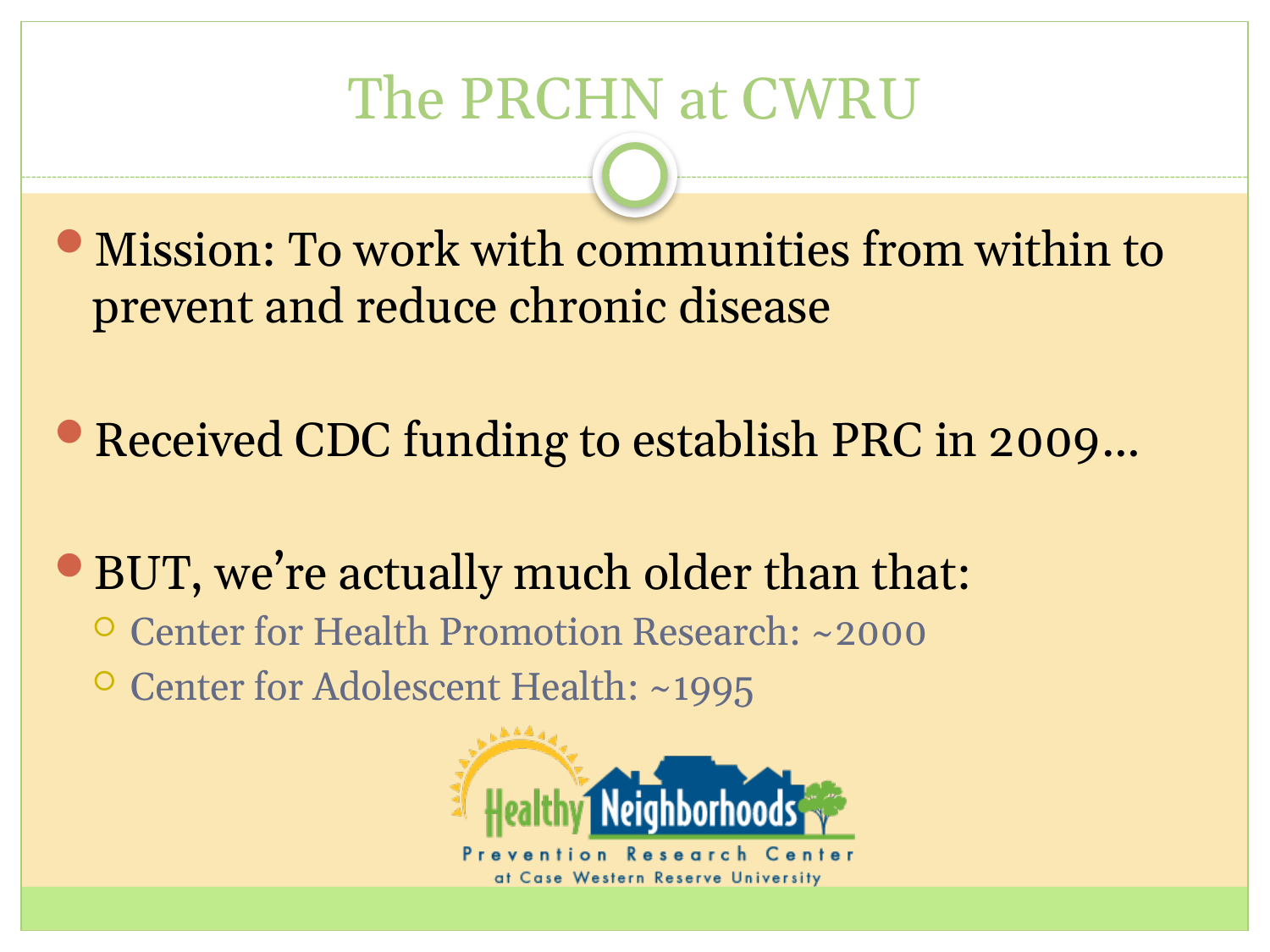

# The PRCHN at CWRU
Mission: To work with communities from within to prevent and reduce chronic disease

Received CDC funding to establish PRC in 2009…

BUT, we’re actually much older than that:
Center for Health Promotion Research: ~2000
Center for Adolescent Health: ~1995